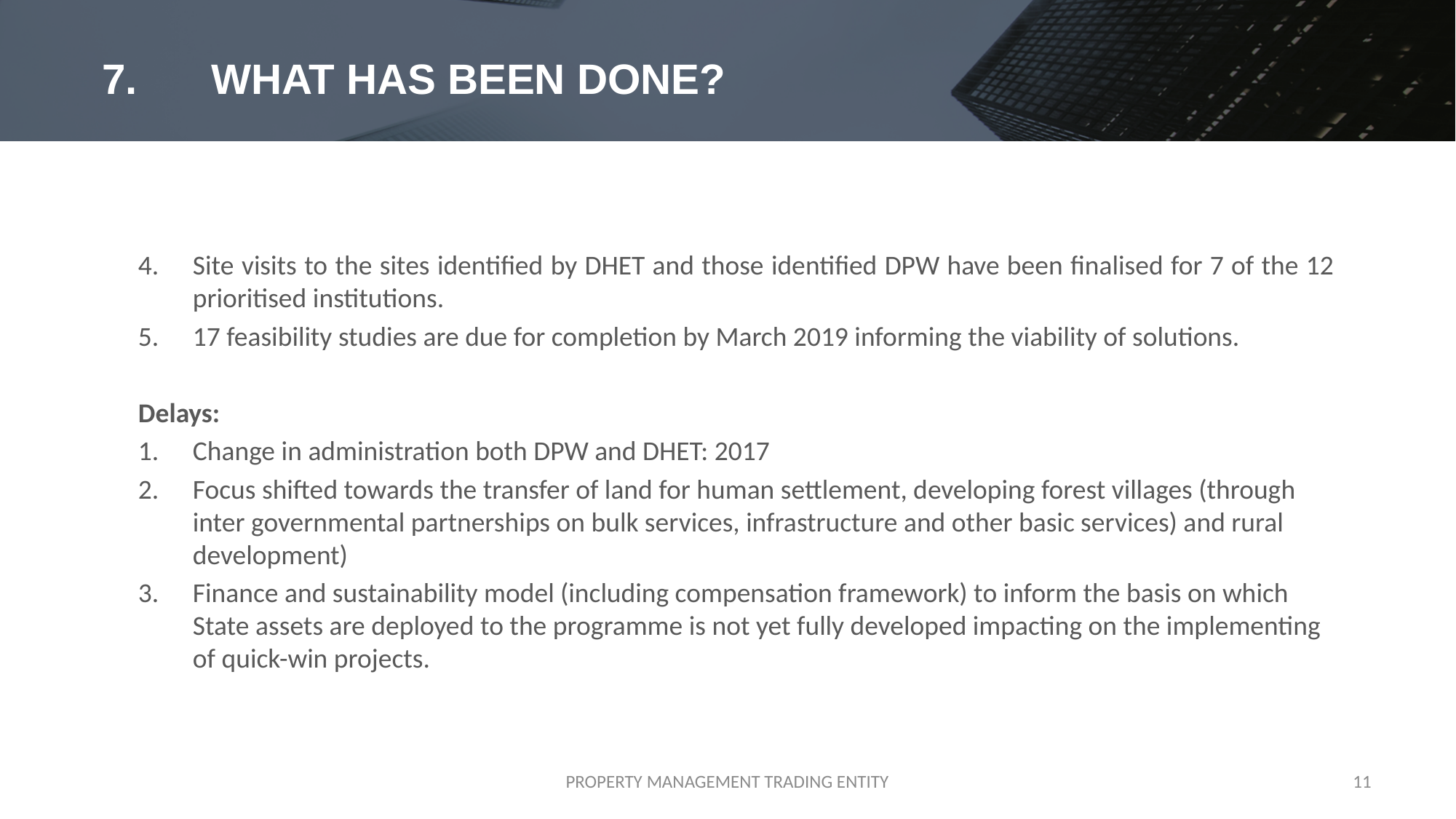

# 7.	WHAT HAS BEEN DONE?
Site visits to the sites identified by DHET and those identified DPW have been finalised for 7 of the 12 prioritised institutions.
17 feasibility studies are due for completion by March 2019 informing the viability of solutions.

Delays:
Change in administration both DPW and DHET: 2017
Focus shifted towards the transfer of land for human settlement, developing forest villages (through inter governmental partnerships on bulk services, infrastructure and other basic services) and rural development)
Finance and sustainability model (including compensation framework) to inform the basis on which State assets are deployed to the programme is not yet fully developed impacting on the implementing of quick-win projects.

PROPERTY MANAGEMENT TRADING ENTITY
11